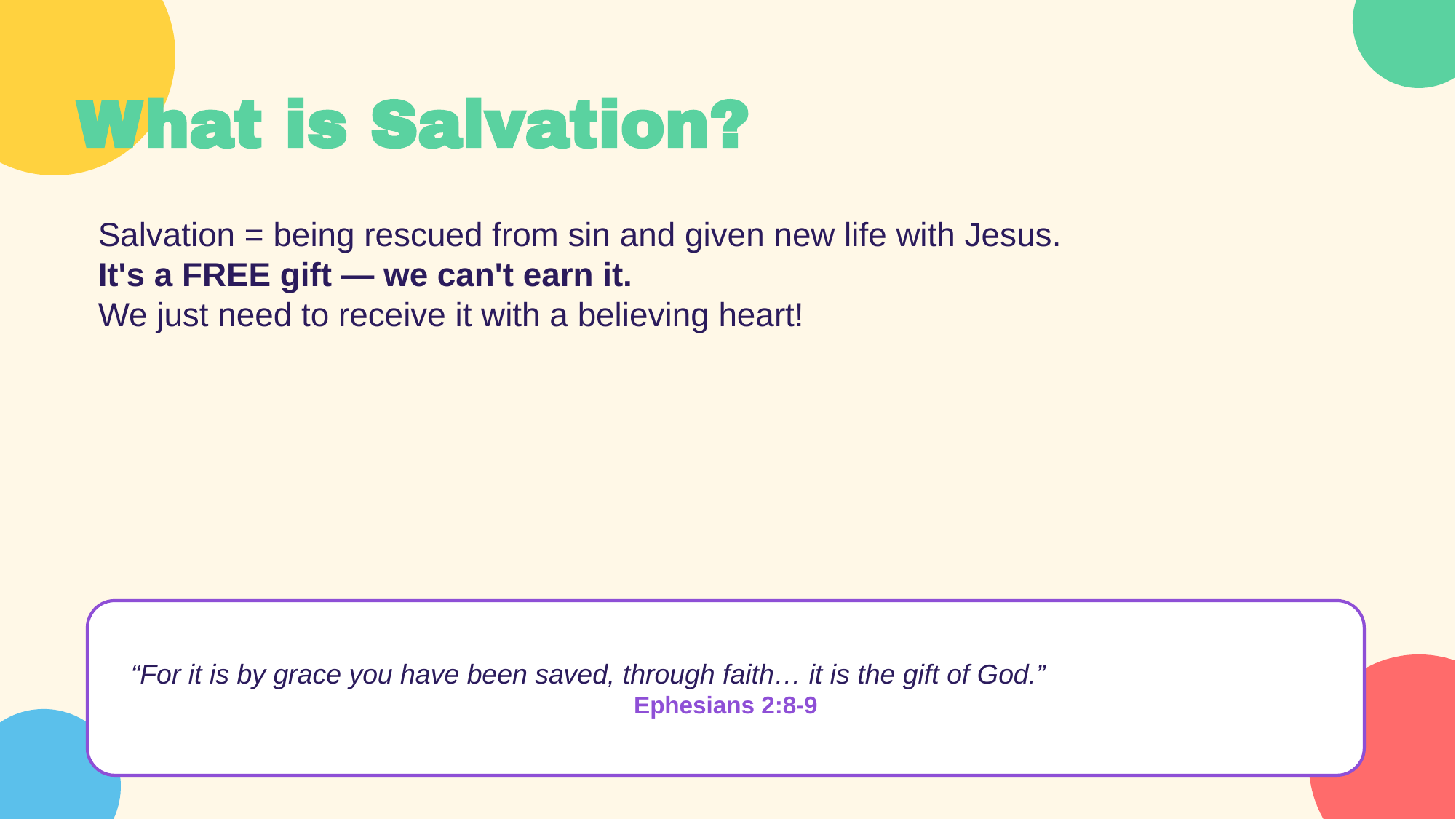

What is Salvation?
Salvation = being rescued from sin and given new life with Jesus.
It's a FREE gift — we can't earn it.
We just need to receive it with a believing heart!

“For it is by grace you have been saved, through faith… it is the gift of God.”
Ephesians 2:8-9